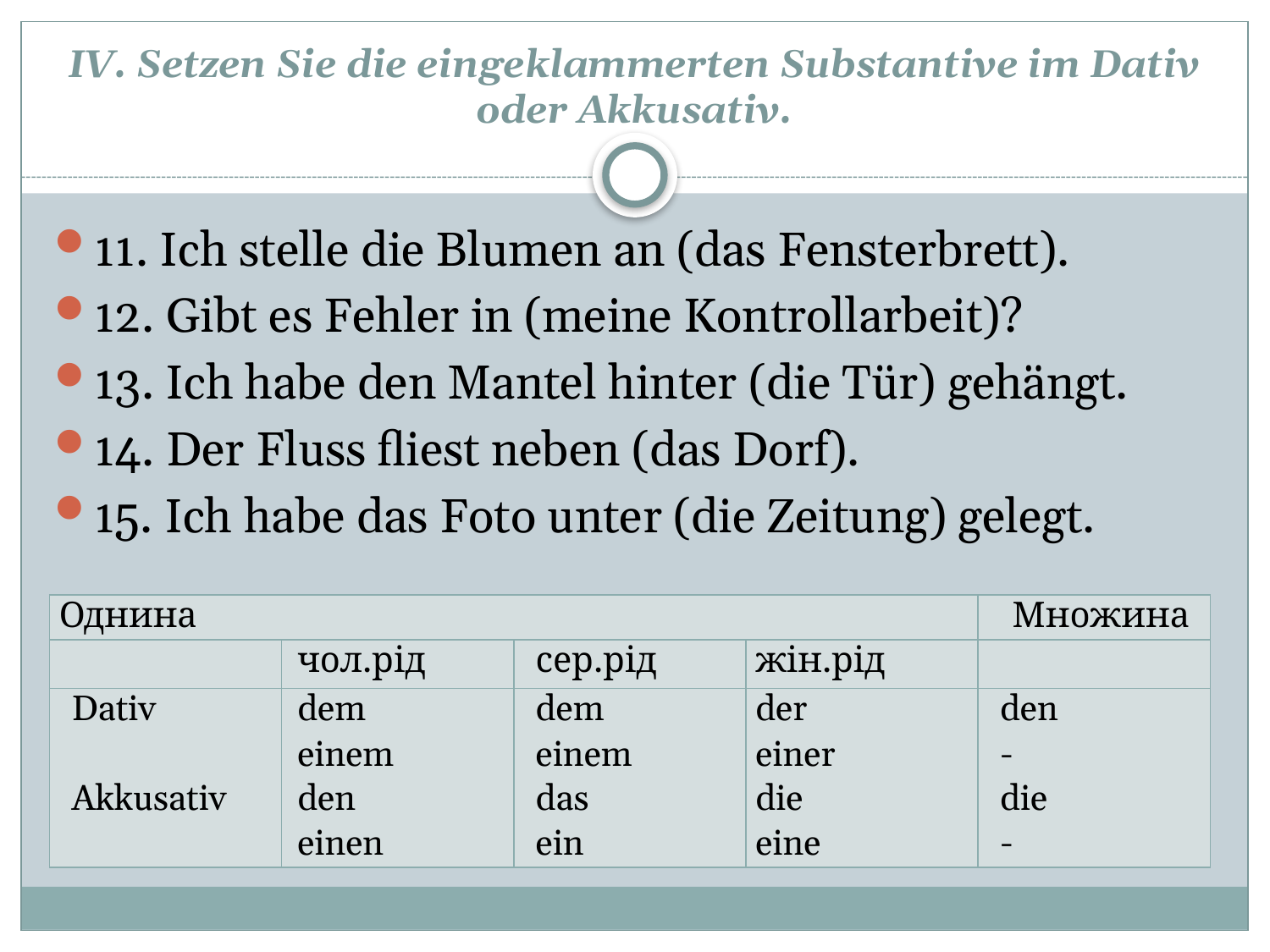

# IV. Setzen Sie die eingeklammerten Substantive im Dativ oder Akkusativ.
11. Ich stelle die Blumen an (das Fensterbrett).
12. Gibt es Fehler in (meine Kontrollarbeit)?
13. Ich habe den Mantel hinter (die Tür) gehängt.
14. Der Fluss fliest neben (das Dorf).
15. Ich habe das Foto unter (die Zeitung) gelegt.
| Однина |  |  |  | Множина |
| --- | --- | --- | --- | --- |
|  | чол.рід | сер.рід | жін.рід |  |
| Dativ Akkusativ | dem einem den einen | dem einem das ein | der einer die eine | den - die - |